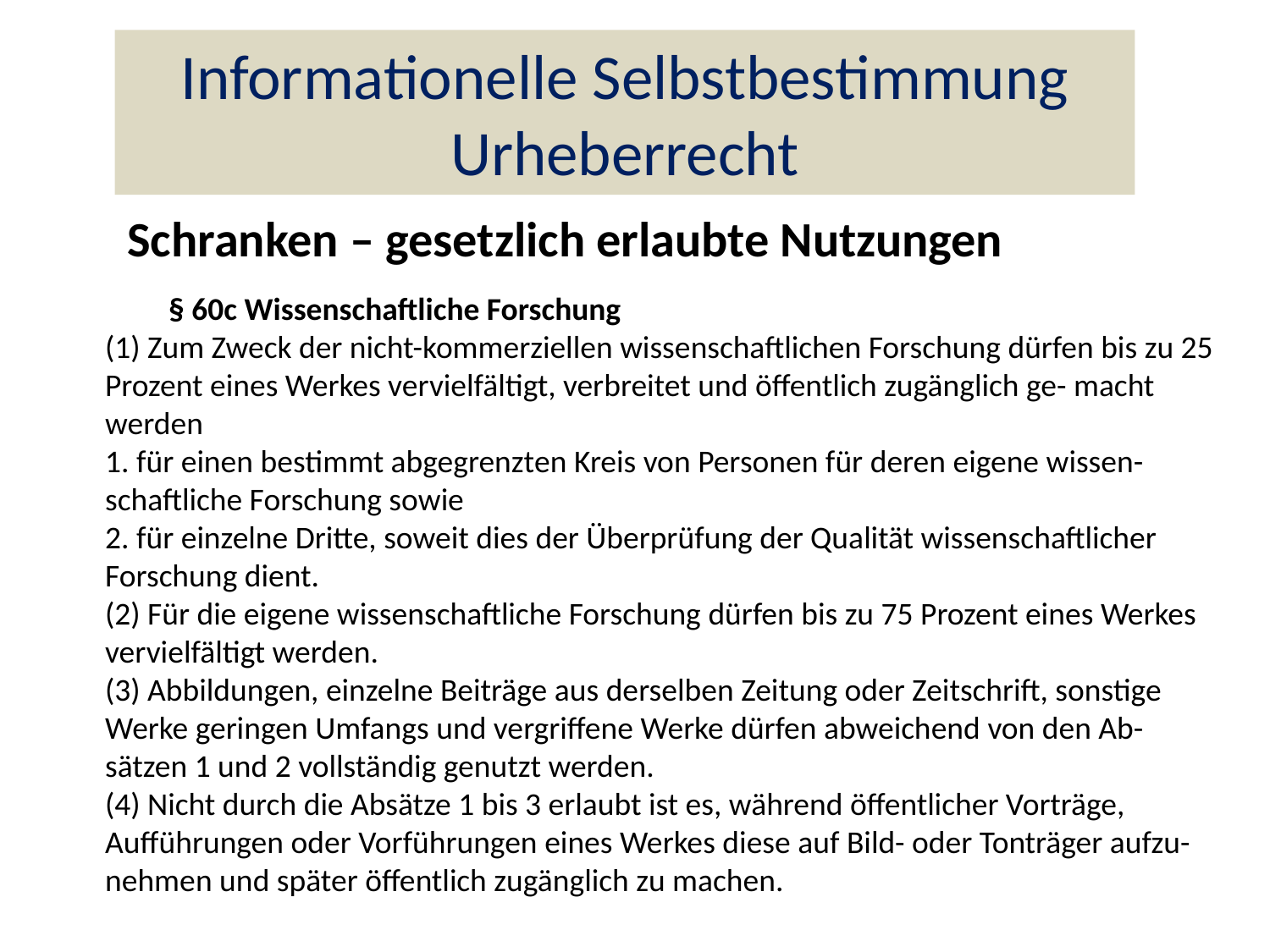

Informationelle Selbstbestimmung Urheberrecht
Schranken – gesetzlich erlaubte Nutzungen
§ 60c Wissenschaftliche Forschung
(1) Zum Zweck der nicht-kommerziellen wissenschaftlichen Forschung dürfen bis zu 25 Prozent eines Werkes vervielfältigt, verbreitet und öffentlich zugänglich ge- macht werden
1. für einen bestimmt abgegrenzten Kreis von Personen für deren eigene wissen- schaftliche Forschung sowie
2. für einzelne Dritte, soweit dies der Überprüfung der Qualität wissenschaftlicher Forschung dient.
(2) Für die eigene wissenschaftliche Forschung dürfen bis zu 75 Prozent eines Werkes vervielfältigt werden.
(3) Abbildungen, einzelne Beiträge aus derselben Zeitung oder Zeitschrift, sonstige Werke geringen Umfangs und vergriffene Werke dürfen abweichend von den Ab- sätzen 1 und 2 vollständig genutzt werden.
(4) Nicht durch die Absätze 1 bis 3 erlaubt ist es, während öffentlicher Vorträge, Aufführungen oder Vorführungen eines Werkes diese auf Bild- oder Tonträger aufzu- nehmen und später öffentlich zugänglich zu machen.